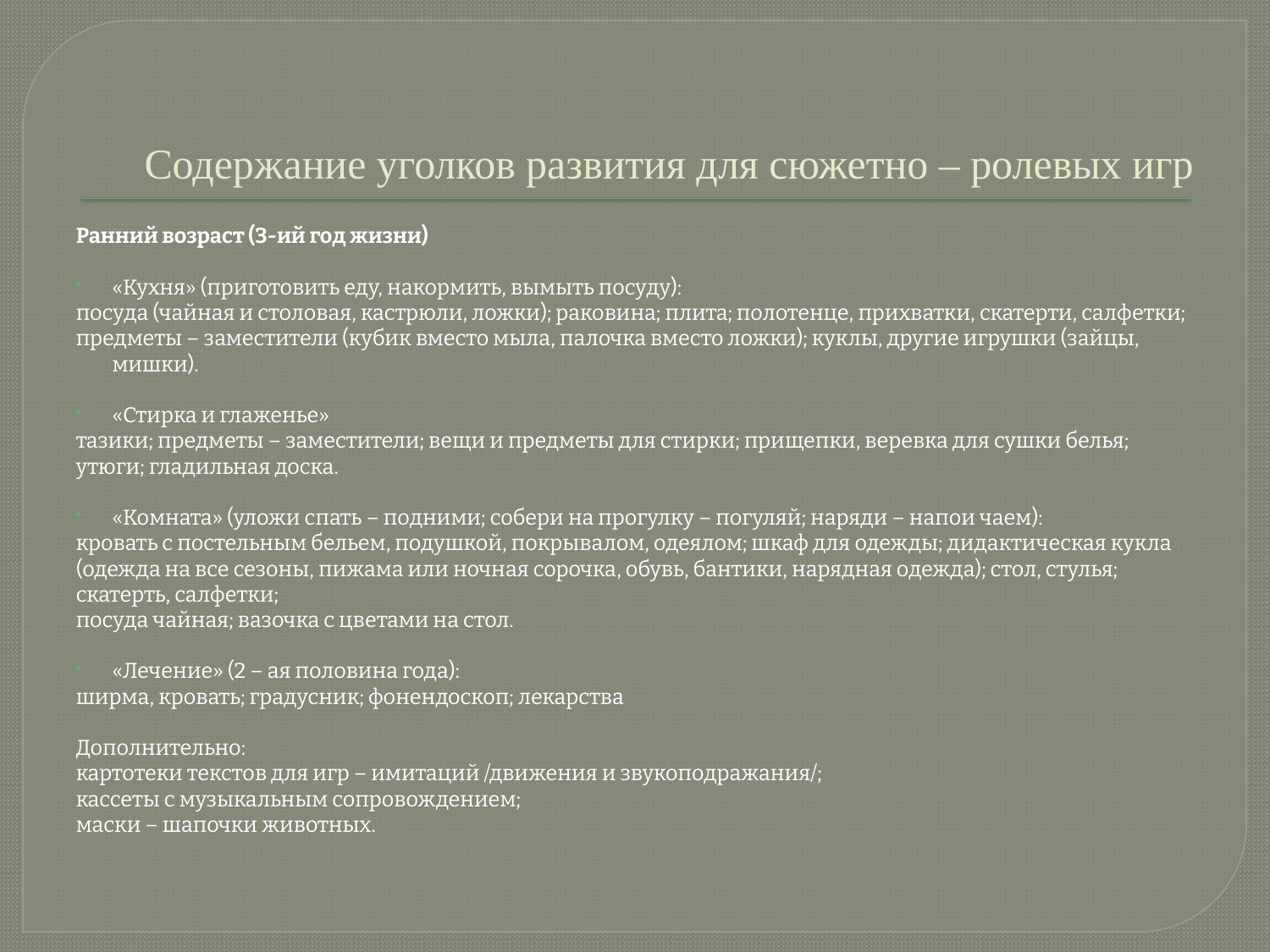

# Содержание уголков развития для сюжетно – ролевых игр
Ранний возраст (3-ий год жизни)

«Кухня» (приготовить еду, накормить, вымыть посуду):
посуда (чайная и столовая, кастрюли, ложки); раковина; плита; полотенце, прихватки, скатерти, салфетки;
предметы – заместители (кубик вместо мыла, палочка вместо ложки); куклы, другие игрушки (зайцы, мишки).

«Стирка и глаженье»
тазики; предметы – заместители; вещи и предметы для стирки; прищепки, веревка для сушки белья; утюги; гладильная доска.

«Комната» (уложи спать – подними; собери на прогулку – погуляй; наряди – напои чаем):
кровать с постельным бельем, подушкой, покрывалом, одеялом; шкаф для одежды; дидактическая кукла (одежда на все сезоны, пижама или ночная сорочка, обувь, бантики, нарядная одежда); стол, стулья; скатерть, салфетки;
посуда чайная; вазочка с цветами на стол.

«Лечение» (2 – ая половина года):
ширма, кровать; градусник; фонендоскоп; лекарства

Дополнительно:
картотеки текстов для игр – имитаций /движения и звукоподражания/;
кассеты с музыкальным сопровождением;
маски – шапочки животных.